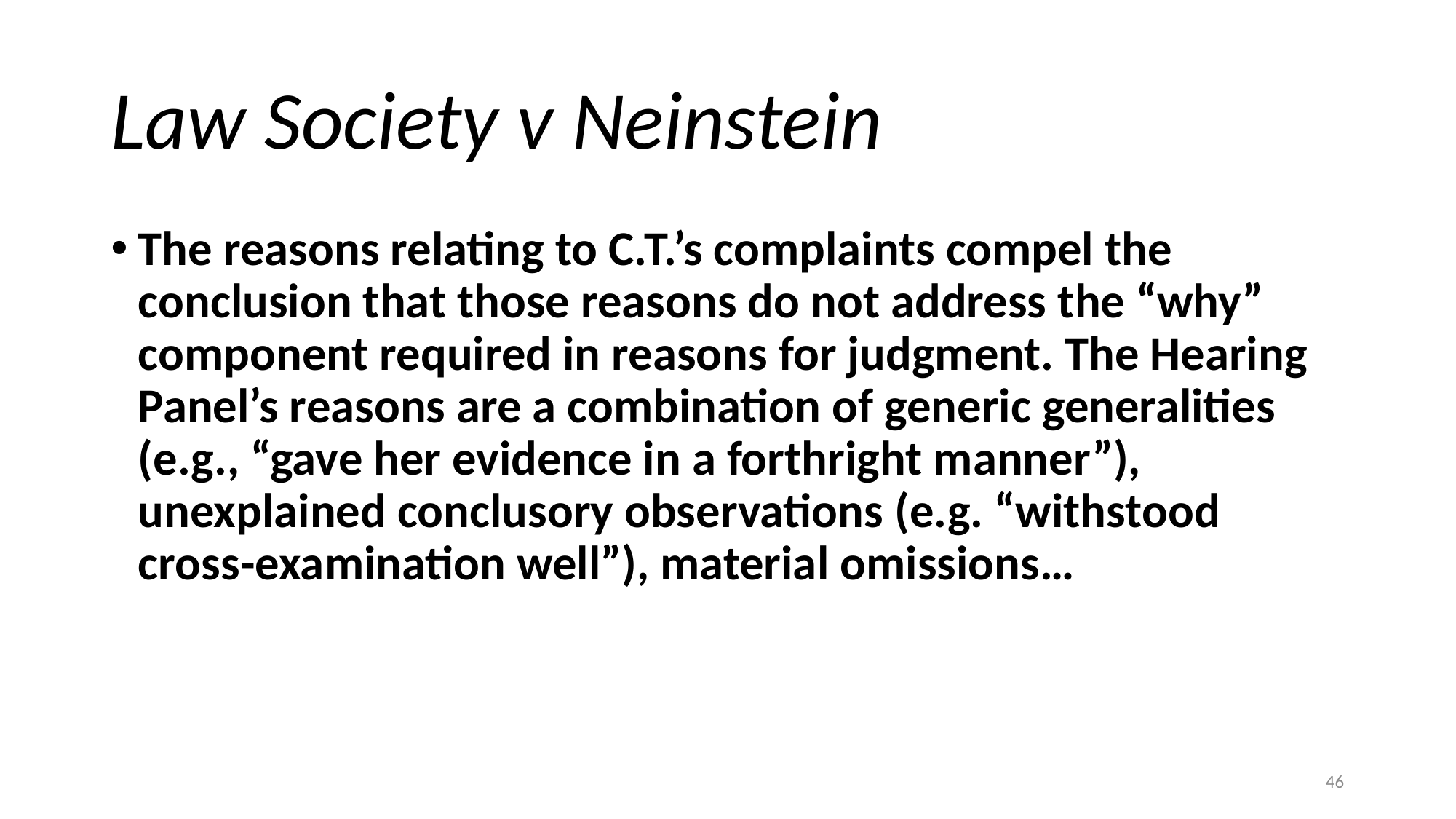

# Law Society v Neinstein
The reasons relating to C.T.’s complaints compel the conclusion that those reasons do not address the “why” component required in reasons for judgment. The Hearing Panel’s reasons are a combination of generic generalities (e.g., “gave her evidence in a forthright manner”), unexplained conclusory observations (e.g. “withstood cross-examination well”), material omissions…
46